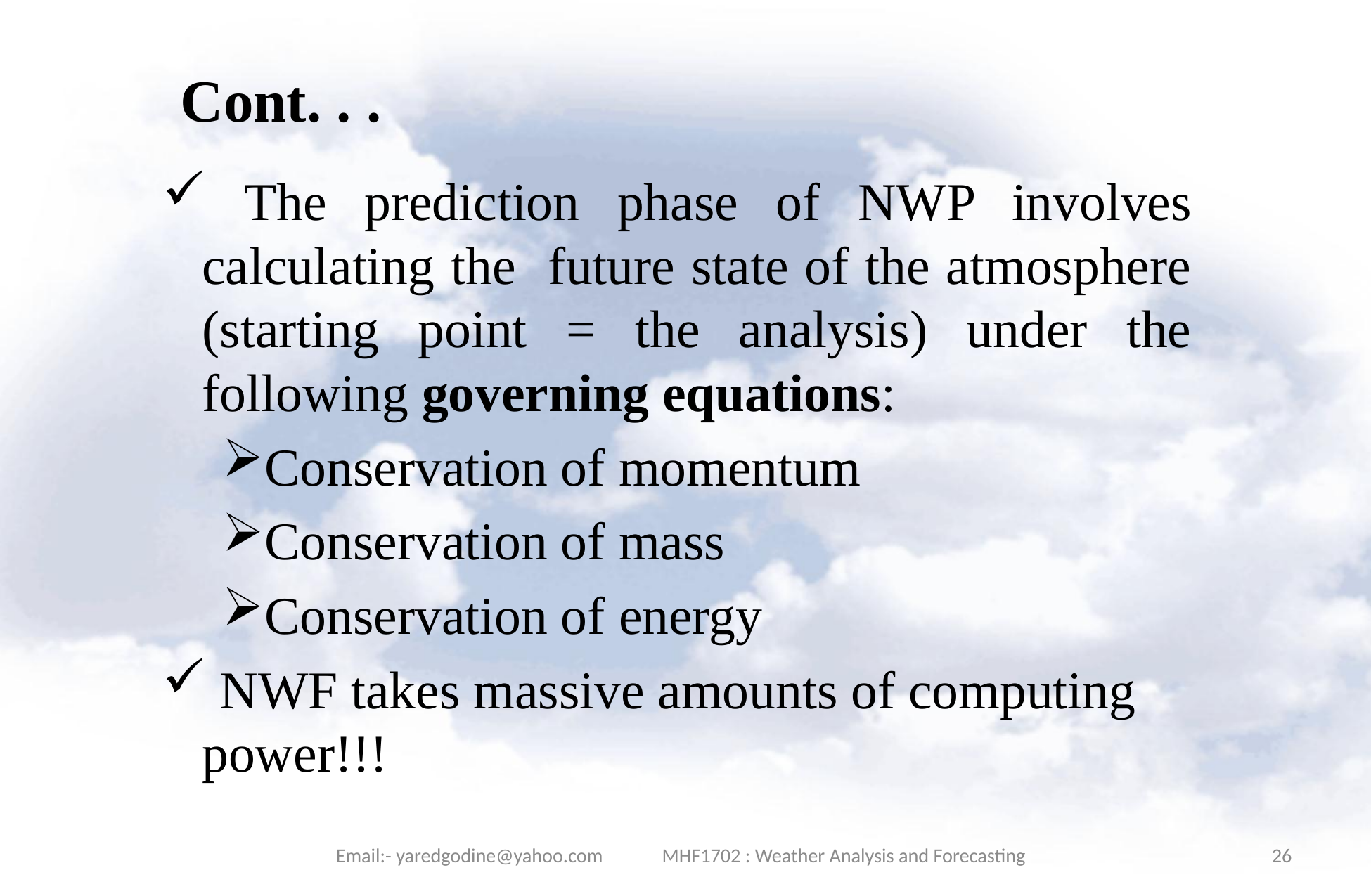

# Cont. . .
 The prediction phase of NWP involves calculating the  future state of the atmosphere (starting point = the analysis) under the following governing equations:
Conservation of momentum
Conservation of mass
Conservation of energy
 NWF takes massive amounts of computing power!!!

Email:- yaredgodine@yahoo.com             MHF1702 : Weather Analysis and Forecasting
26